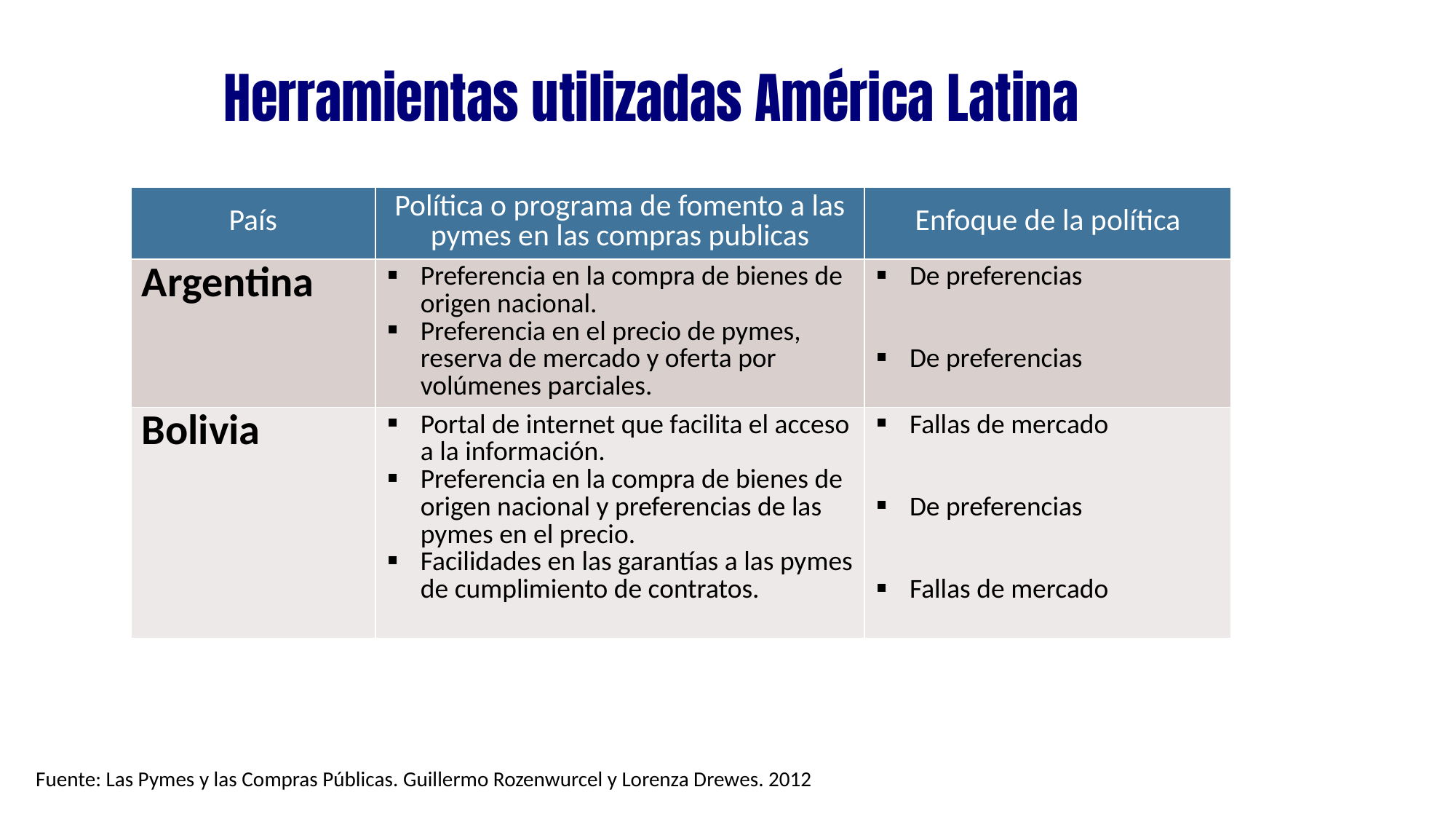

Herramientas utilizadas América Latina
| País | Política o programa de fomento a las pymes en las compras publicas | Enfoque de la política |
| --- | --- | --- |
| Argentina | Preferencia en la compra de bienes de origen nacional. Preferencia en el precio de pymes, reserva de mercado y oferta por volúmenes parciales. | De preferencias De preferencias |
| Bolivia | Portal de internet que facilita el acceso a la información. Preferencia en la compra de bienes de origen nacional y preferencias de las pymes en el precio. Facilidades en las garantías a las pymes de cumplimiento de contratos. | Fallas de mercado De preferencias Fallas de mercado |
Fuente: Las Pymes y las Compras Públicas. Guillermo Rozenwurcel y Lorenza Drewes. 2012